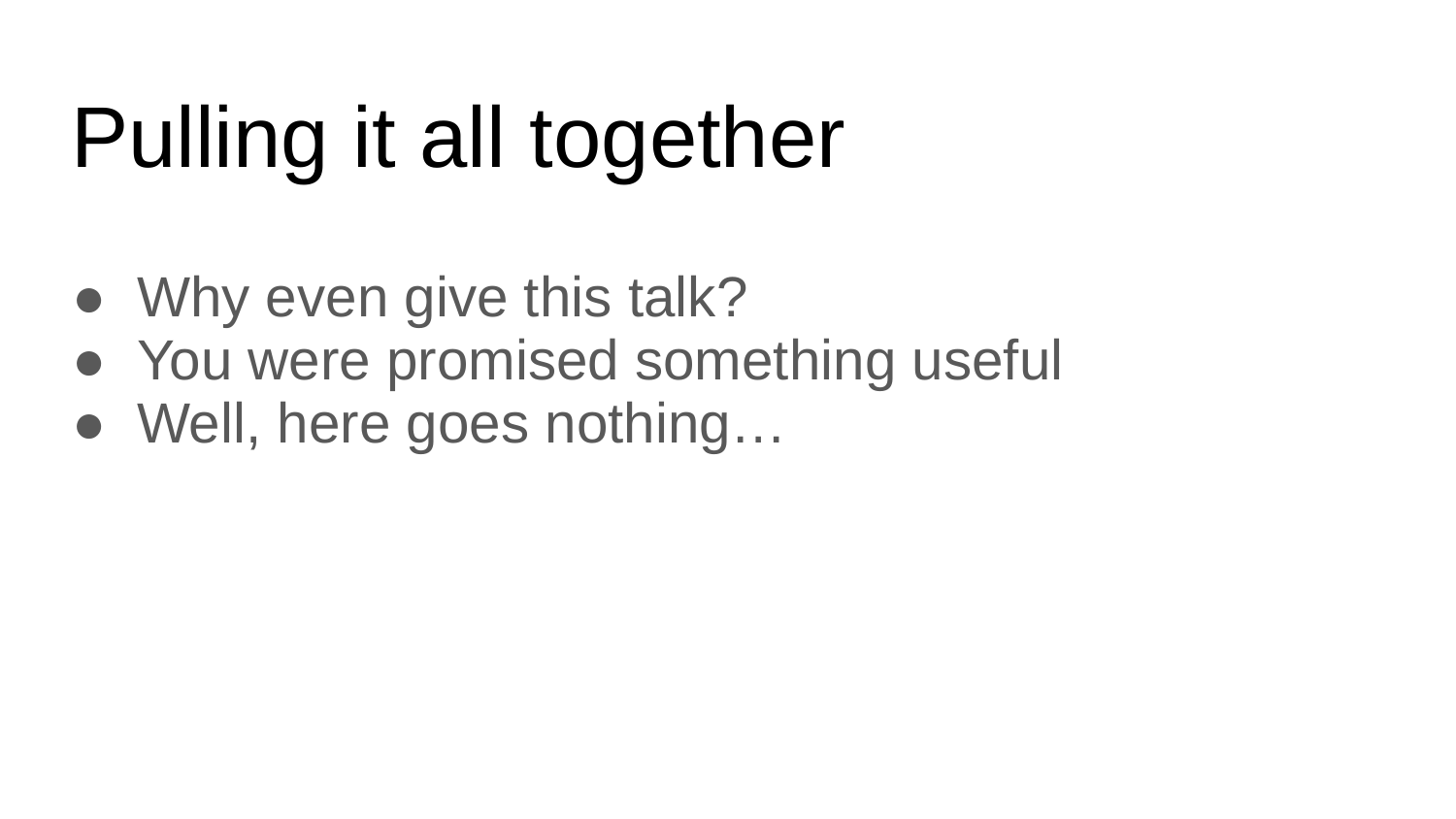

# Pulling it all together
Why even give this talk?
You were promised something useful
Well, here goes nothing…